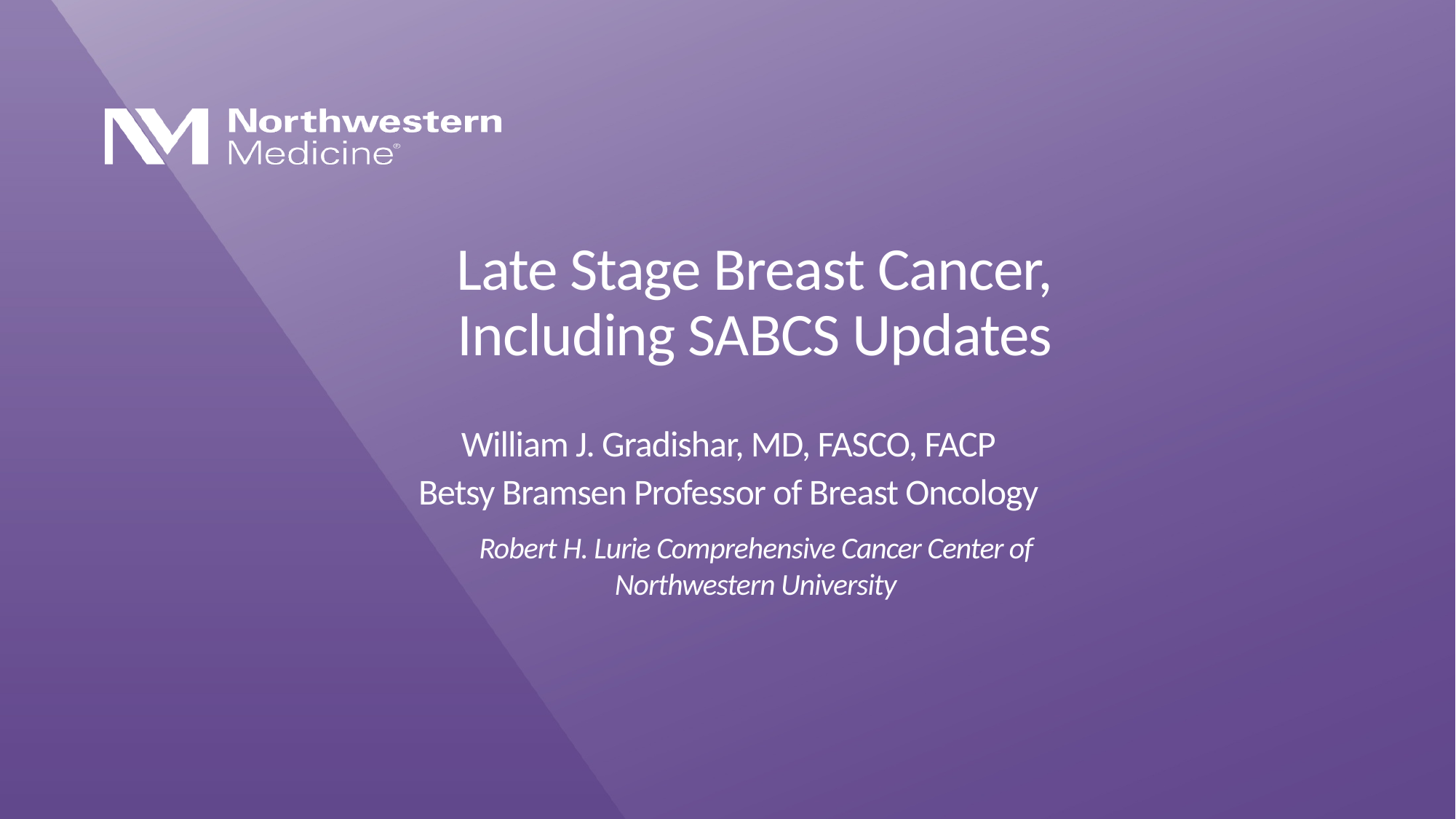

# Late Stage Breast Cancer, Including SABCS Updates
William J. Gradishar, MD, FASCO, FACP
Betsy Bramsen Professor of Breast Oncology
Robert H. Lurie Comprehensive Cancer Center of Northwestern University